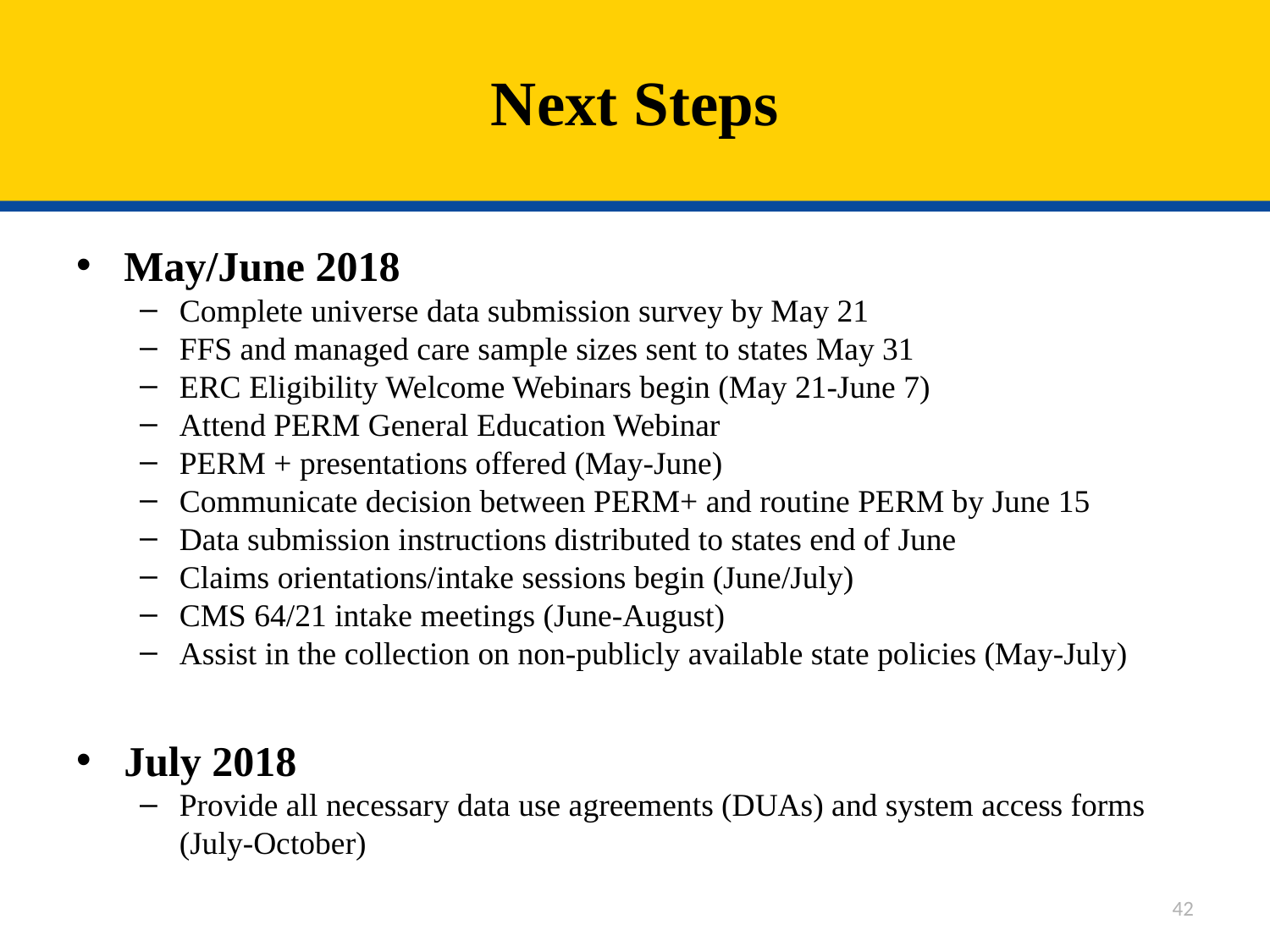

# Next Steps
May/June 2018
Complete universe data submission survey by May 21
FFS and managed care sample sizes sent to states May 31
ERC Eligibility Welcome Webinars begin (May 21-June 7)
Attend PERM General Education Webinar
PERM + presentations offered (May-June)
Communicate decision between PERM+ and routine PERM by June 15
Data submission instructions distributed to states end of June
Claims orientations/intake sessions begin (June/July)
CMS 64/21 intake meetings (June-August)
Assist in the collection on non-publicly available state policies (May-July)

July 2018
Provide all necessary data use agreements (DUAs) and system access forms (July-October)

42